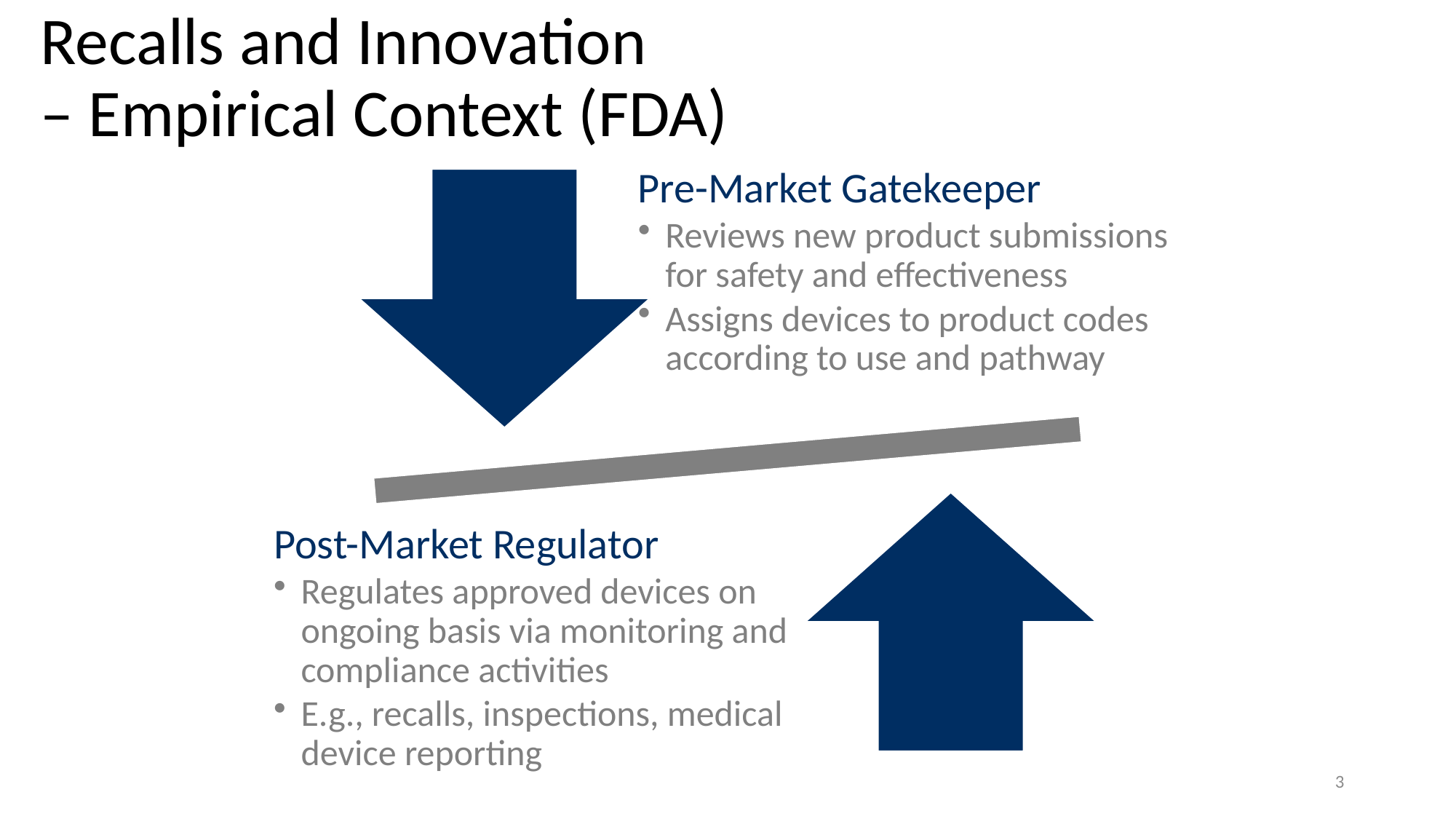

# Recalls and Innovation – Empirical Context (FDA)
Pre-Market Gatekeeper
Reviews new product submissions for safety and effectiveness
Assigns devices to product codes according to use and pathway
Post-Market Regulator
Regulates approved devices on ongoing basis via monitoring and compliance activities
E.g., recalls, inspections, medical device reporting
3